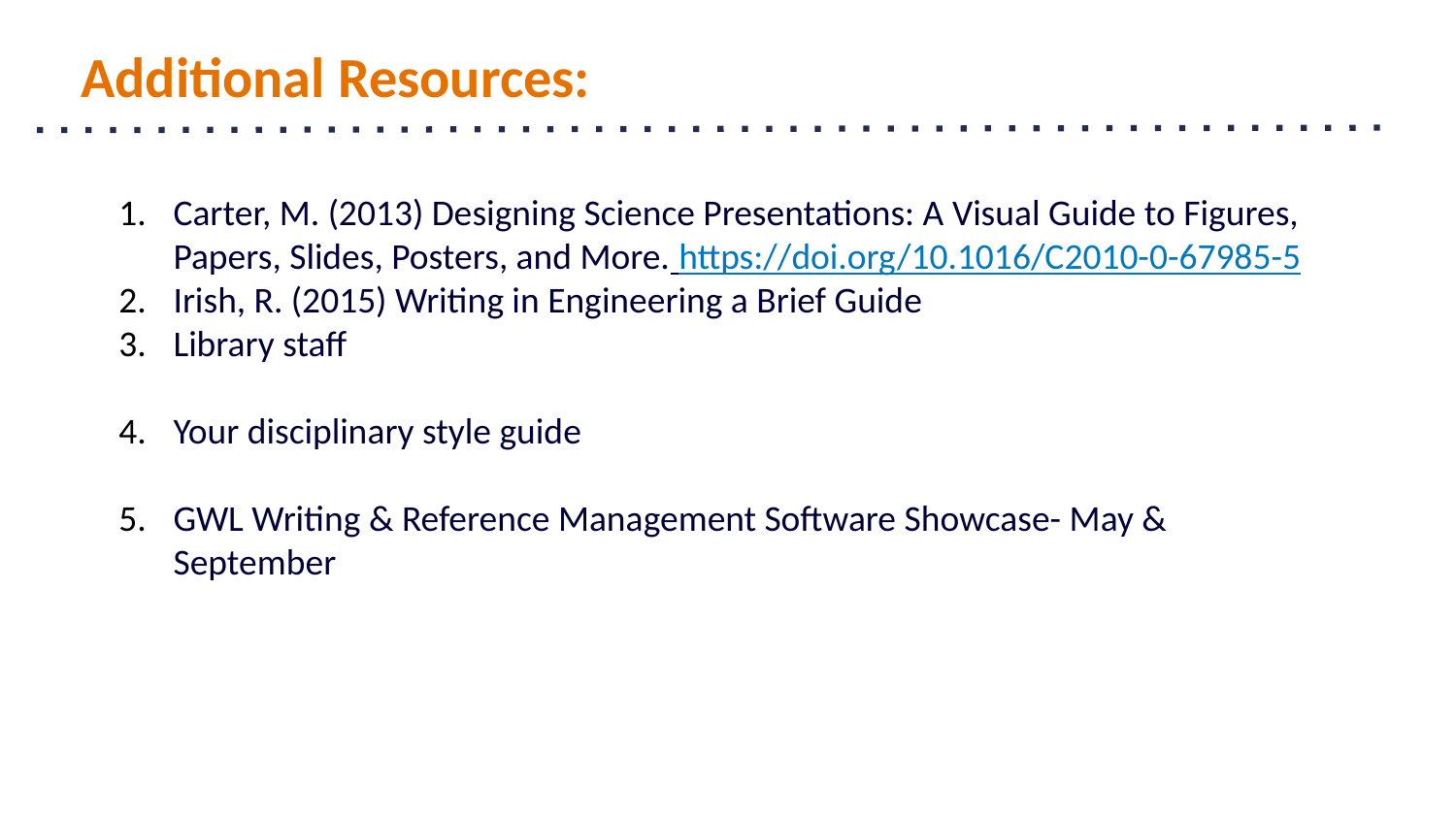

# Additional Resources:
Carter, M. (2013) Designing Science Presentations: A Visual Guide to Figures, Papers, Slides, Posters, and More. https://doi.org/10.1016/C2010-0-67985-5
Irish, R. (2015) Writing in Engineering a Brief Guide
Library staff

Your disciplinary style guide

GWL Writing & Reference Management Software Showcase- May & September